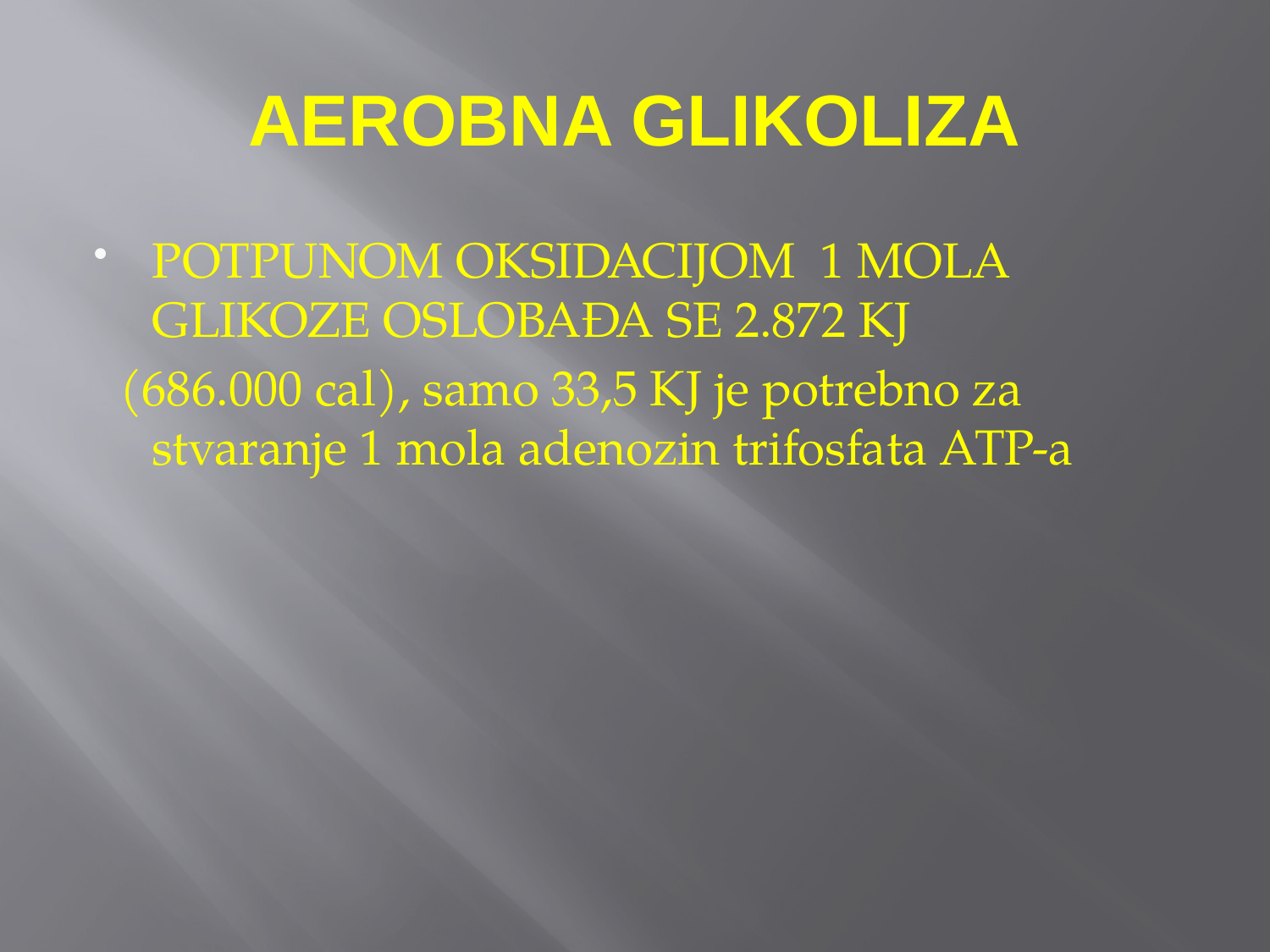

# AEROBNA GLIKOLIZA
POTPUNOM OKSIDACIJOM  1 MOLA GLIKOZE OSLOBAĐA SE 2.872 KJ
  (686.000 cal), samo 33,5 KJ je potrebno za stvaranje 1 mola adenozin trifosfata ATP-a